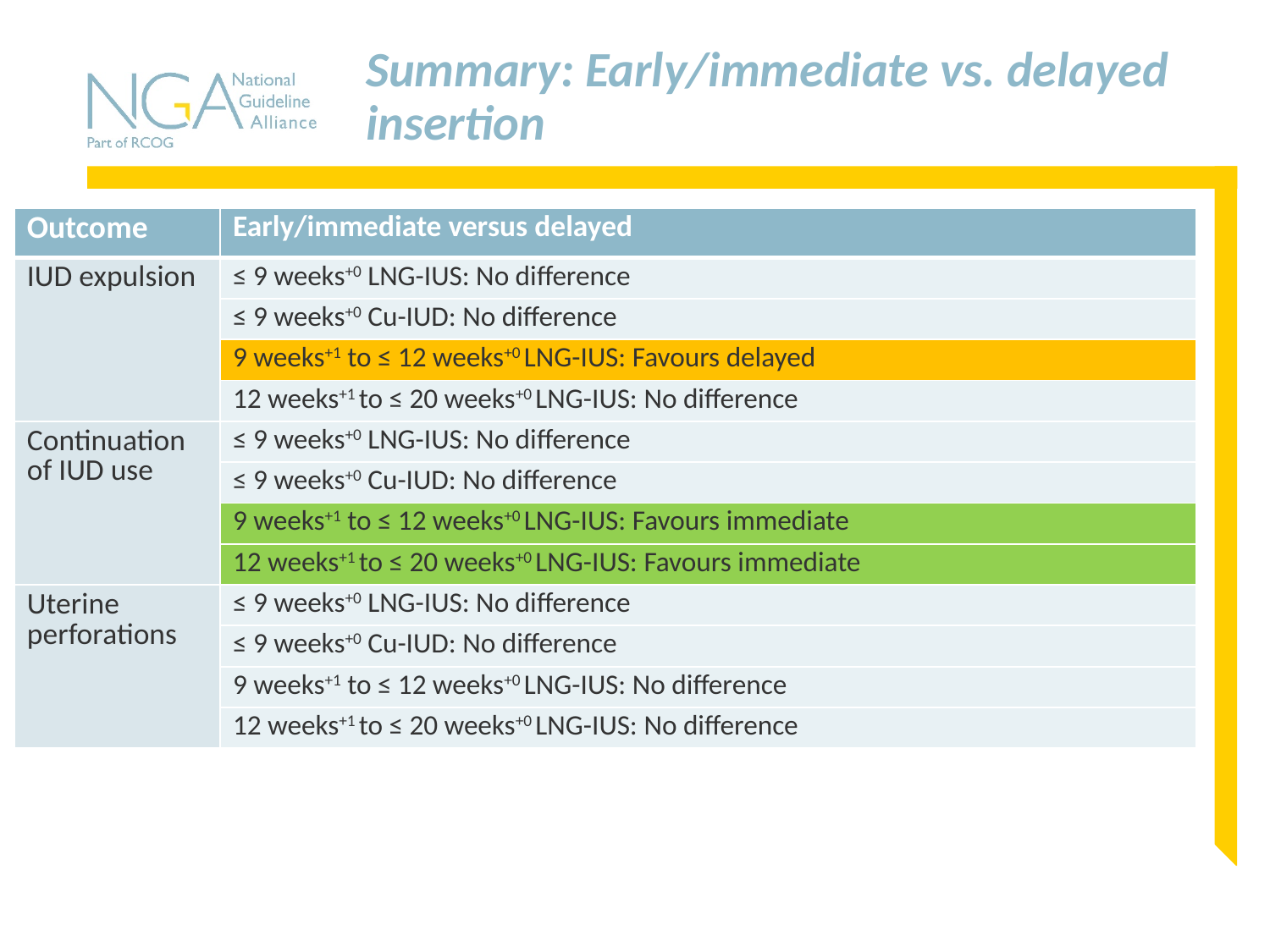

# Summary: Early/immediate vs. delayed insertion
| Outcome | Early/immediate versus delayed |
| --- | --- |
| IUD expulsion | ≤ 9 weeks+0 LNG-IUS: No difference |
|  | ≤ 9 weeks+0 Cu-IUD: No difference |
|  | 9 weeks+1 to ≤ 12 weeks+0 LNG-IUS: Favours delayed |
|  | 12 weeks+1 to ≤ 20 weeks+0 LNG-IUS: No difference |
| Continuation of IUD use | ≤ 9 weeks+0 LNG-IUS: No difference |
|  | ≤ 9 weeks+0 Cu-IUD: No difference |
|  | 9 weeks+1 to ≤ 12 weeks+0 LNG-IUS: Favours immediate |
|  | 12 weeks+1 to ≤ 20 weeks+0 LNG-IUS: Favours immediate |
| Uterine perforations | ≤ 9 weeks+0 LNG-IUS: No difference |
|  | ≤ 9 weeks+0 Cu-IUD: No difference |
|  | 9 weeks+1 to ≤ 12 weeks+0 LNG-IUS: No difference |
|  | 12 weeks+1 to ≤ 20 weeks+0 LNG-IUS: No difference |